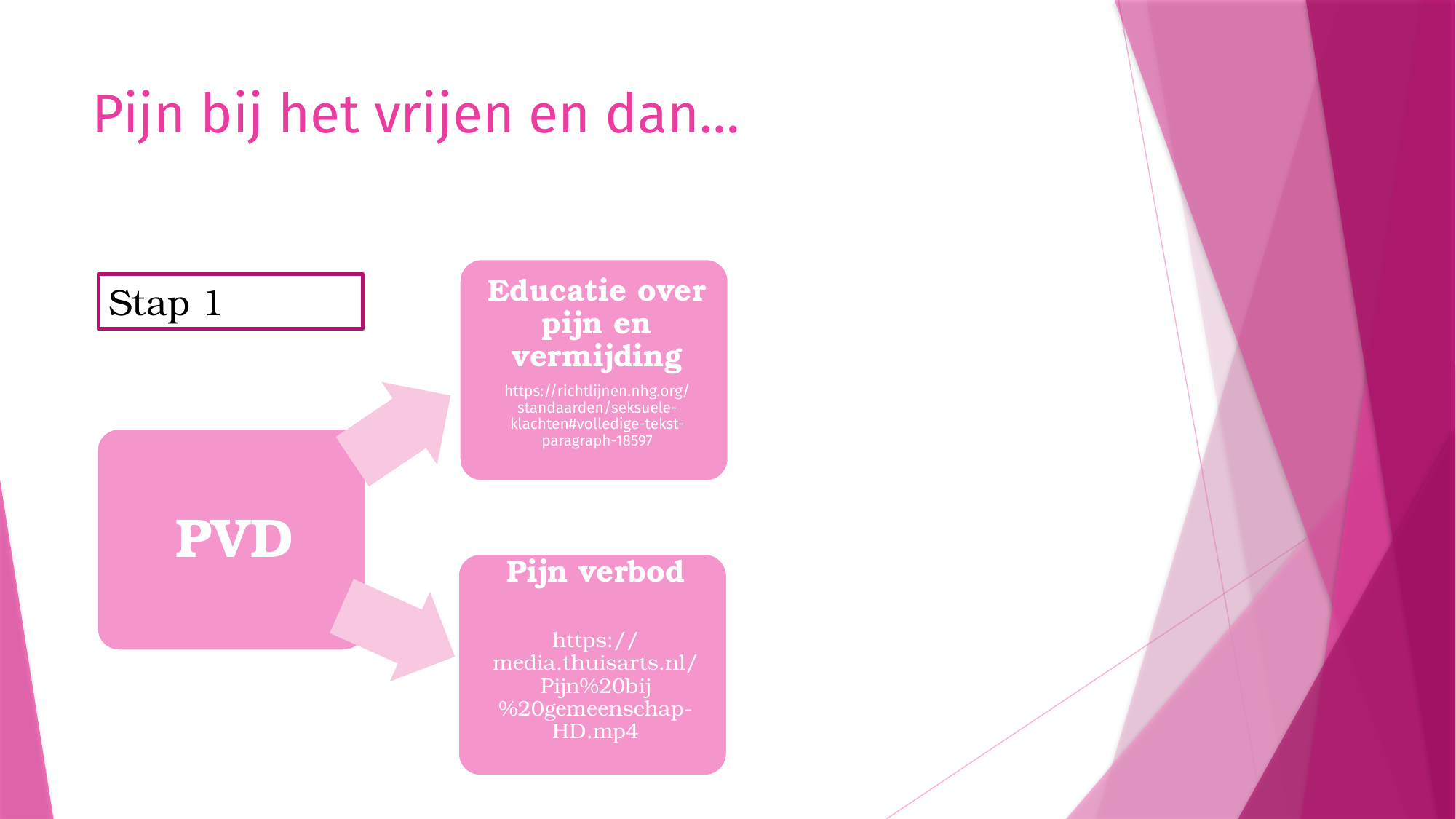

# Pijn bij het vrijen en dan…
PVD

Educatie over pijn en vermijding
https://richtlijnen.nhg.org/standaarden/seksuele-klachten#volledige-tekst-paragraph-18597

Pijn verbod

https://media.thuisarts.nl/Pijn%20bij%20gemeenschap-HD.mp4

Stap 1